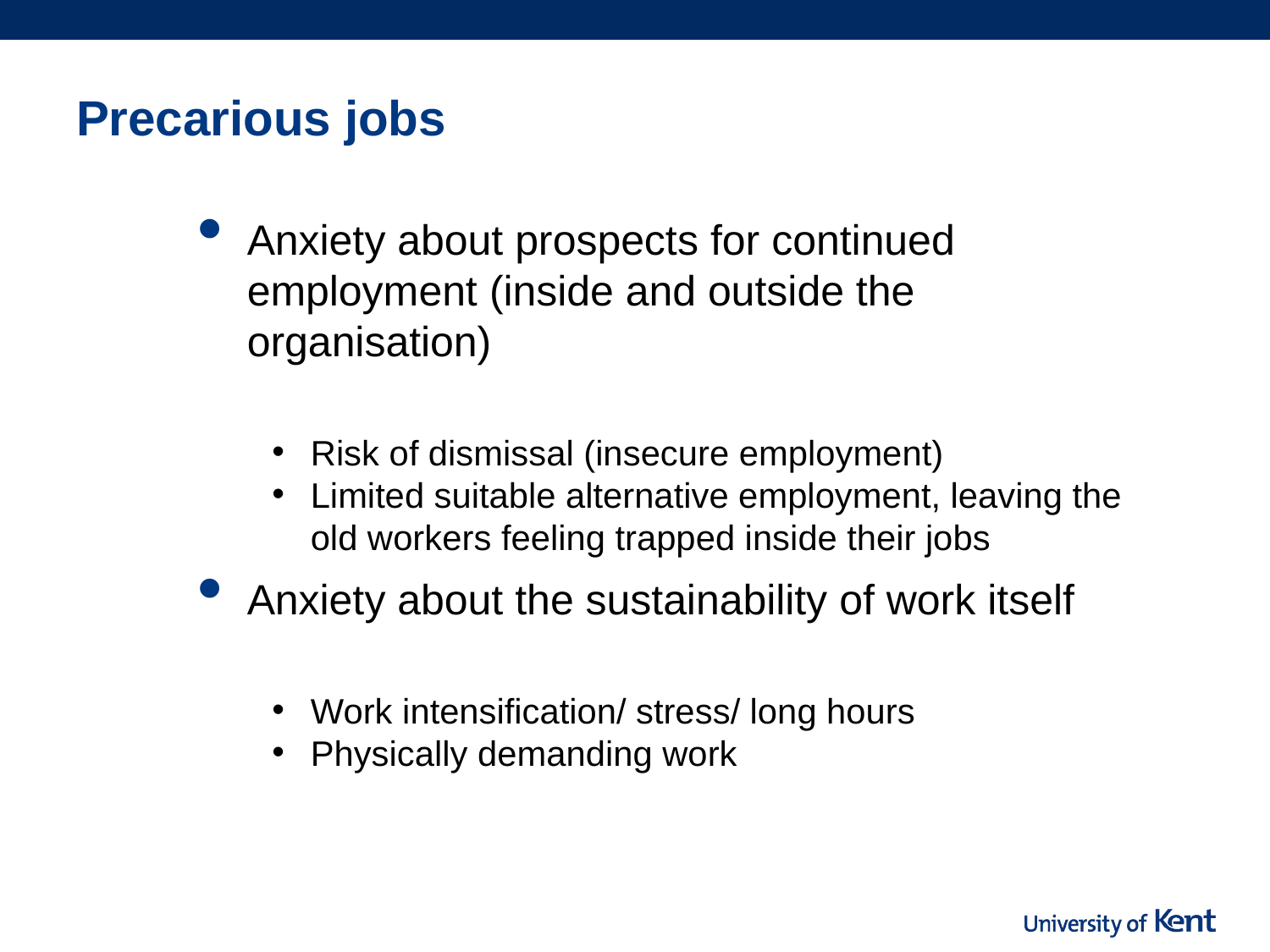

# Precarious jobs
Anxiety about prospects for continued employment (inside and outside the organisation)

Risk of dismissal (insecure employment)
Limited suitable alternative employment, leaving the old workers feeling trapped inside their jobs
Anxiety about the sustainability of work itself

Work intensification/ stress/ long hours
Physically demanding work